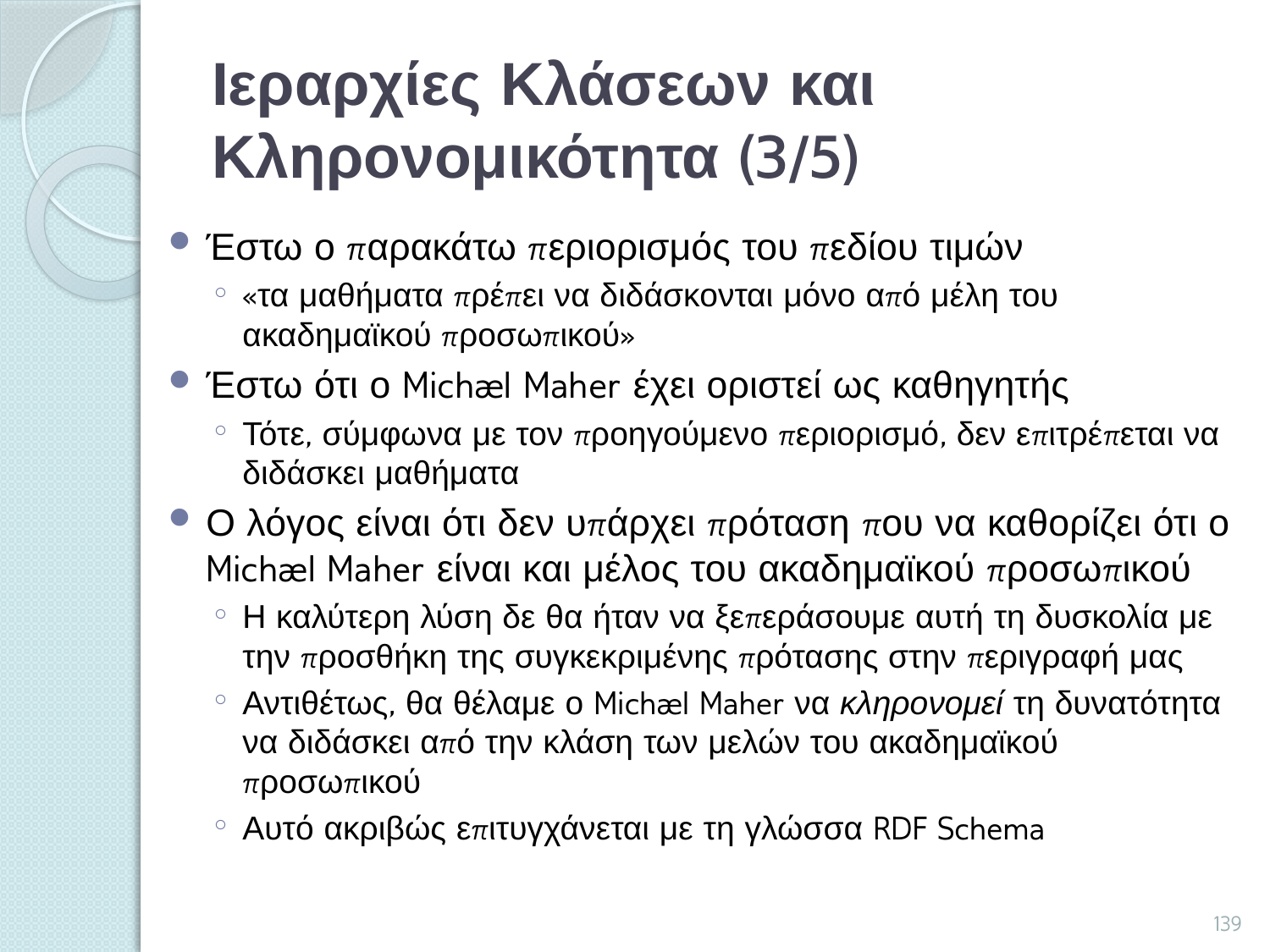

# Ιεραρχίες Κλάσεων και Κληρονομικότητα (3/5)
Έστω ο παρακάτω περιορισμός του πεδίου τιμών
«τα μαθήματα πρέπει να διδάσκονται μόνο από μέλη του ακαδημαϊκού προσωπικού»
Έστω ότι ο Michael Maher έχει οριστεί ως καθηγητής
Τότε, σύμφωνα με τον προηγούμενο περιορισμό, δεν επιτρέπεται να διδάσκει μαθήματα
Ο λόγος είναι ότι δεν υπάρχει πρόταση που να καθορίζει ότι ο Michael Maher είναι και μέλος του ακαδημαϊκού προσωπικού
Η καλύτερη λύση δε θα ήταν να ξεπεράσουμε αυτή τη δυσκολία με την προσθήκη της συγκεκριμένης πρότασης στην περιγραφή μας
Αντιθέτως, θα θέλαμε ο Michael Maher να κληρονομεί τη δυνατότητα να διδάσκει από την κλάση των μελών του ακαδημαϊκού προσωπικού
Αυτό ακριβώς επιτυγχάνεται με τη γλώσσα RDF Schema
139